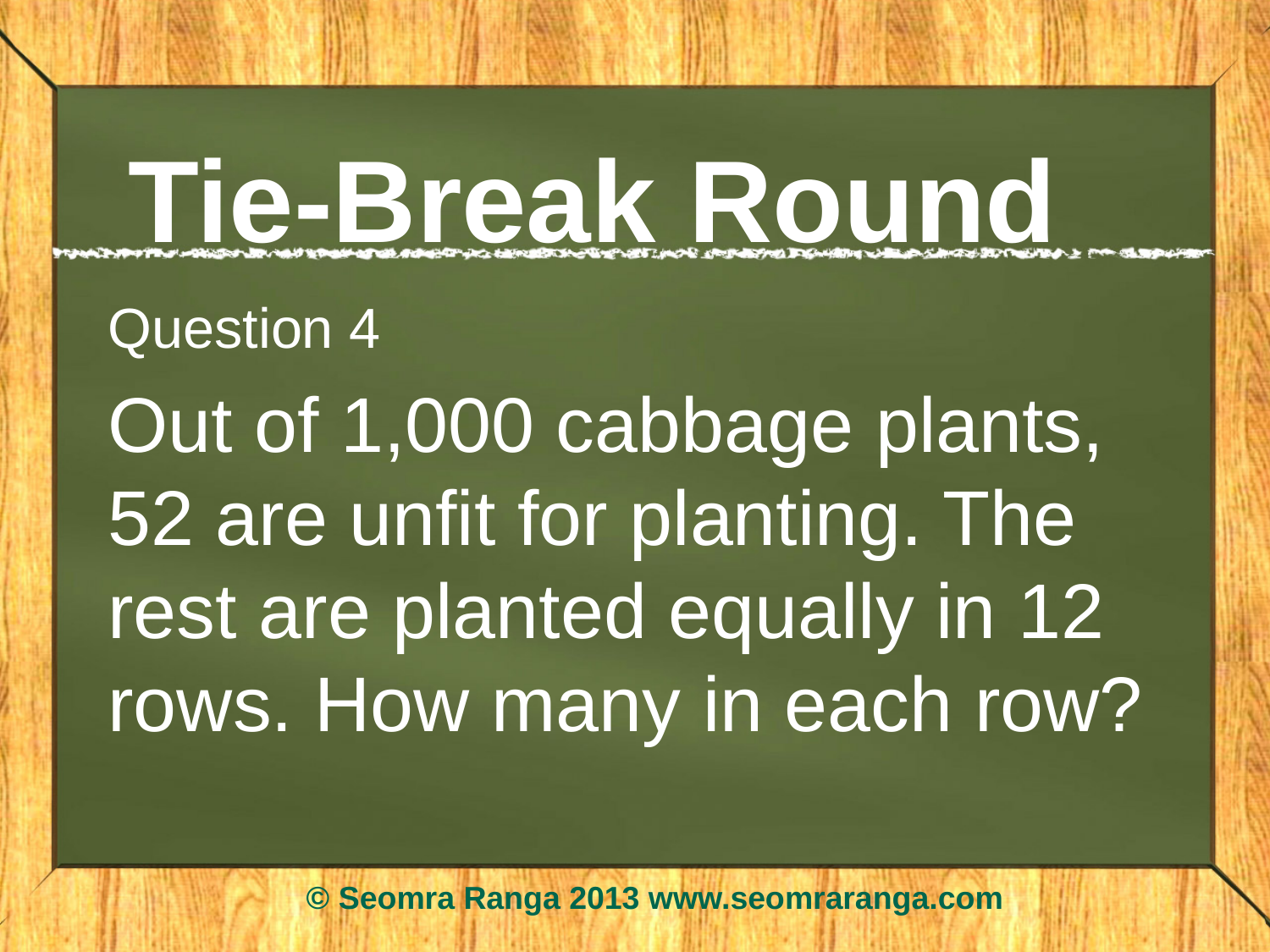

# Tie-Break Round
Question 4
Out of 1,000 cabbage plants, 52 are unfit for planting. The rest are planted equally in 12 rows. How many in each row?
© Seomra Ranga 2013 www.seomraranga.com